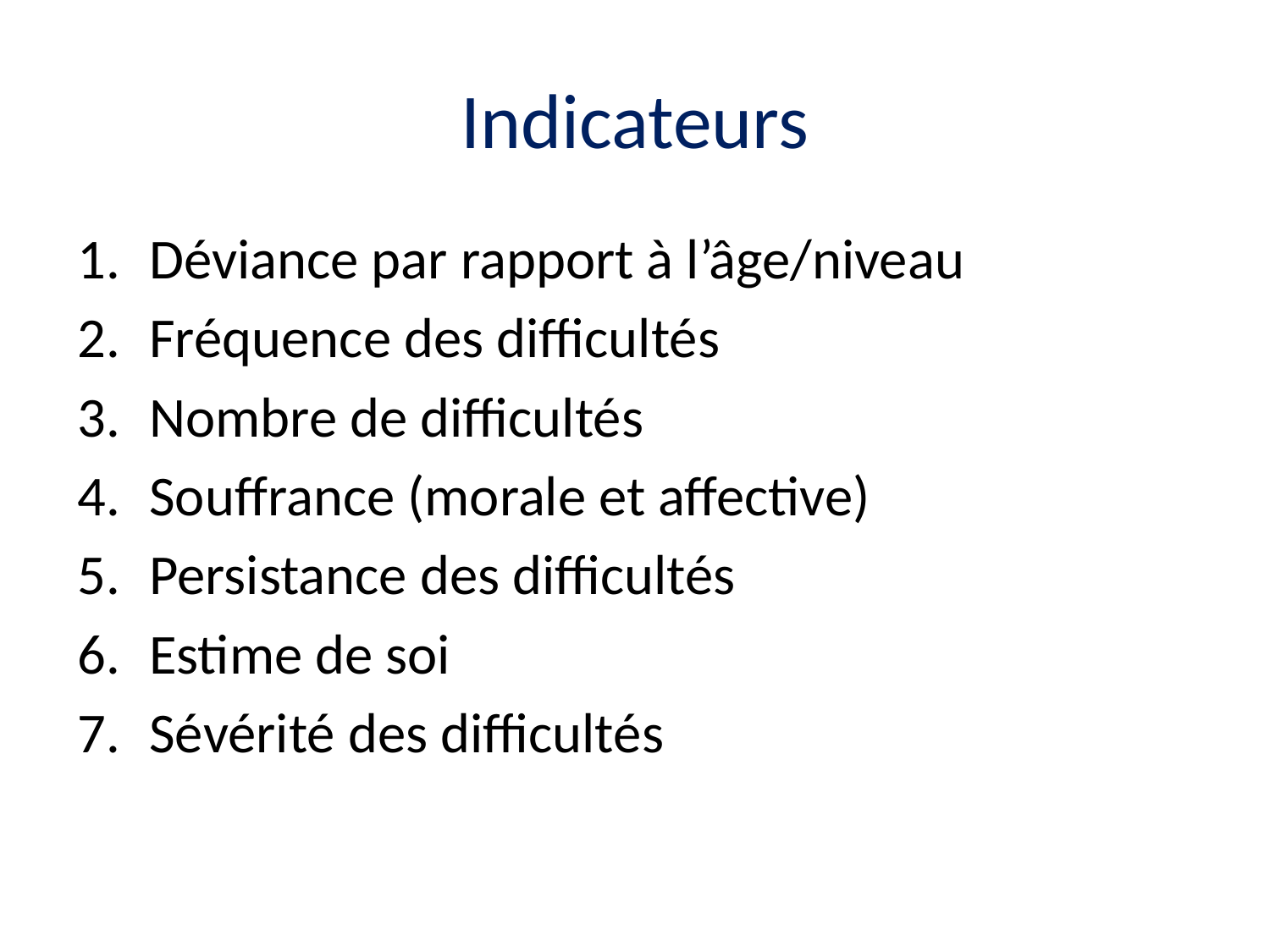

# Indicateurs
Déviance par rapport à l’âge/niveau
Fréquence des difficultés
Nombre de difficultés
Souffrance (morale et affective)
Persistance des difficultés
Estime de soi
Sévérité des difficultés